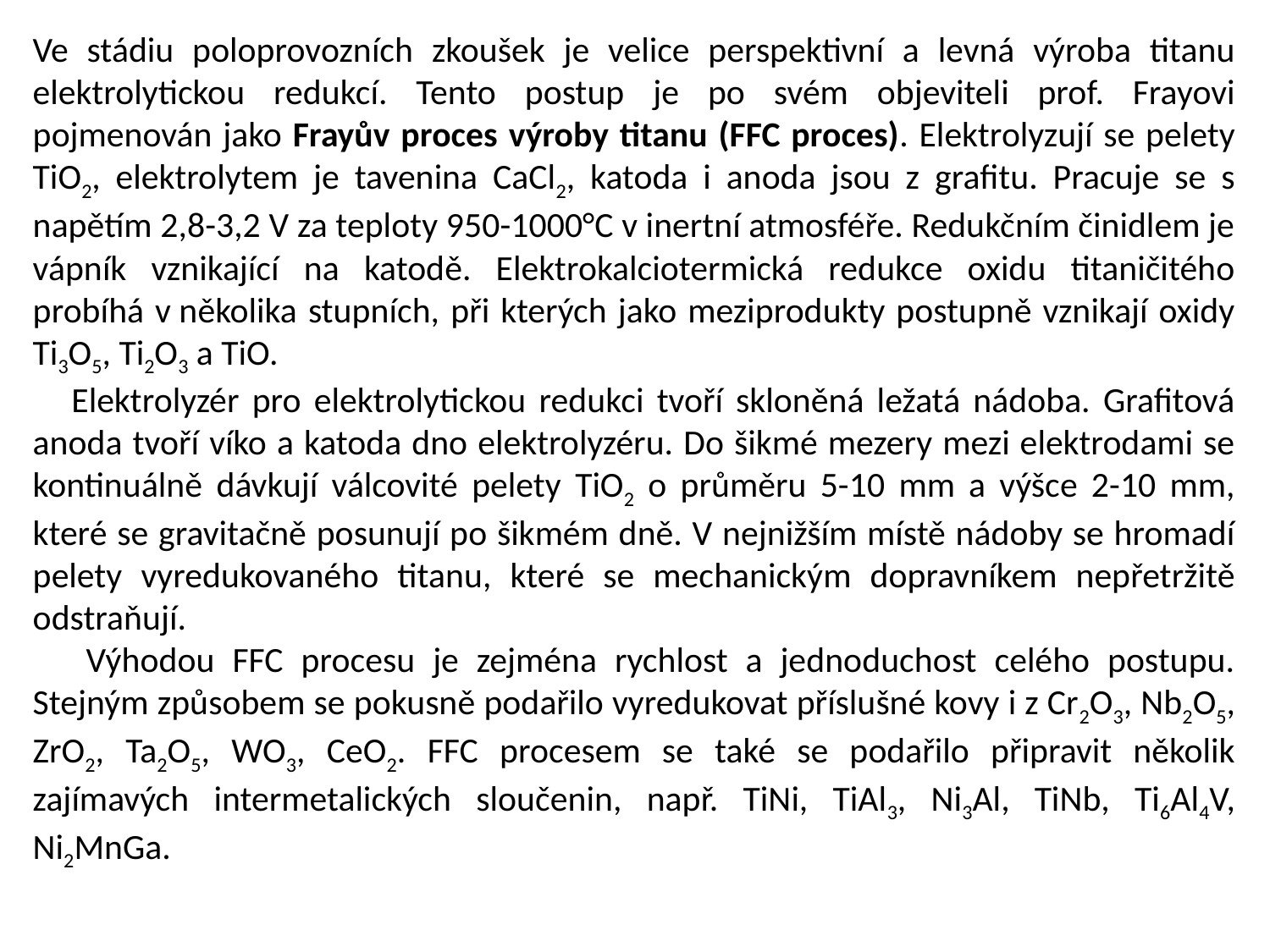

Ve stádiu poloprovozních zkoušek je velice perspektivní a levná výroba titanu elektrolytickou redukcí. Tento postup je po svém objeviteli prof. Frayovi pojmenován jako Frayův proces výroby titanu (FFC proces). Elektrolyzují se pelety TiO2, elektrolytem je tavenina CaCl2, katoda i anoda jsou z grafitu. Pracuje se s napětím 2,8-3,2 V za teploty 950-1000°C v inertní atmosféře. Redukčním činidlem je vápník vznikající na katodě. Elektrokalciotermická redukce oxidu titaničitého probíhá v několika stupních, při kterých jako meziprodukty postupně vznikají oxidy Ti3O5, Ti2O3 a TiO.
   Elektrolyzér pro elektrolytickou redukci tvoří skloněná ležatá nádoba. Grafitová anoda tvoří víko a katoda dno elektrolyzéru. Do šikmé mezery mezi elektrodami se kontinuálně dávkují válcovité pelety TiO2 o průměru 5-10 mm a výšce 2-10 mm, které se gravitačně posunují po šikmém dně. V nejnižším místě nádoby se hromadí pelety vyredukovaného titanu, které se mechanickým dopravníkem nepřetržitě odstraňují.
   Výhodou FFC procesu je zejména rychlost a jednoduchost celého postupu. Stejným způsobem se pokusně podařilo vyredukovat příslušné kovy i z Cr2O3, Nb2O5, ZrO2, Ta2O5, WO3, CeO2. FFC procesem se také se podařilo připravit několik zajímavých intermetalických sloučenin, např. TiNi, TiAl3, Ni3Al, TiNb, Ti6Al4V, Ni2MnGa.